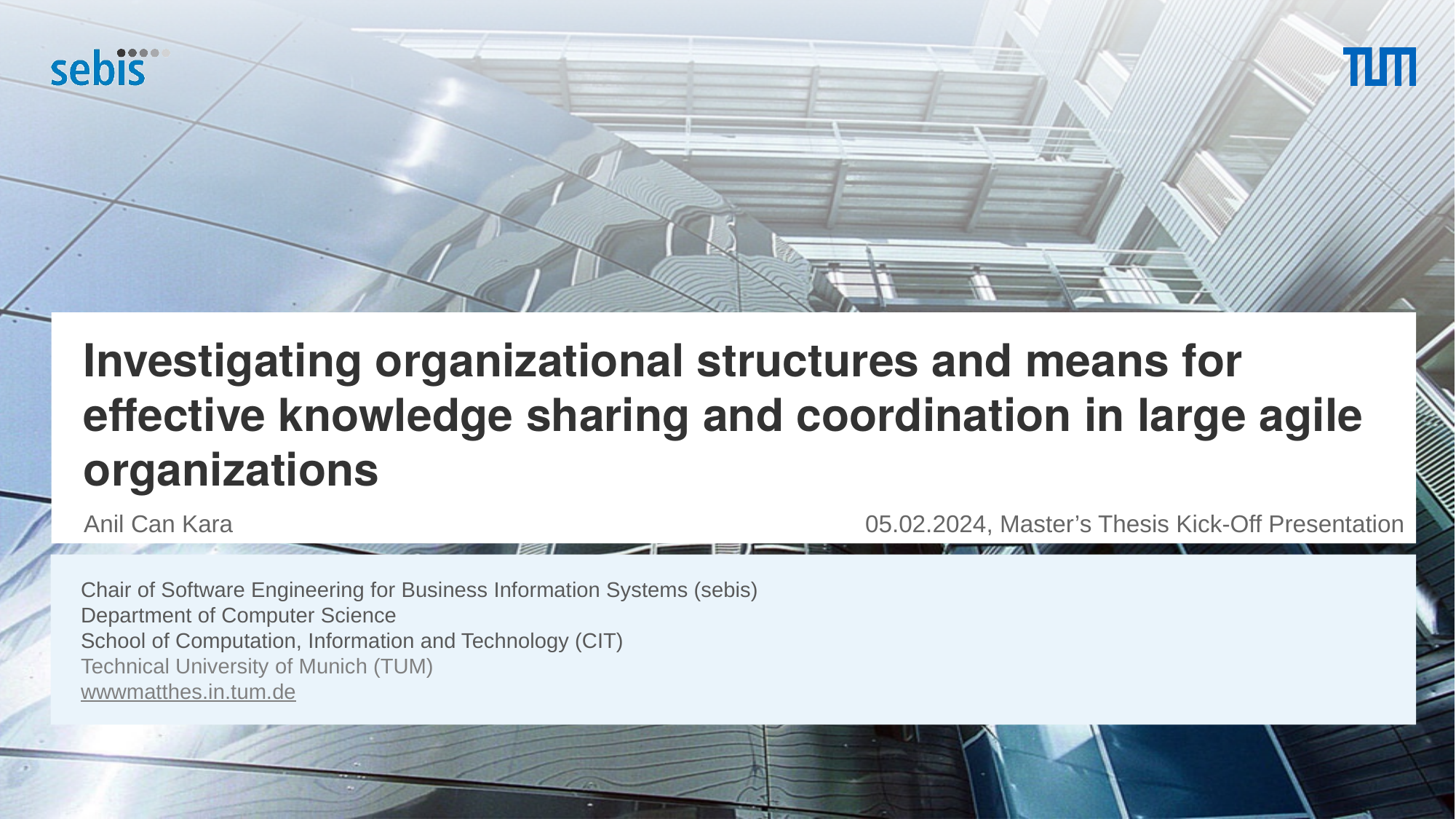

# Investigating organizational structures and means for effective knowledge sharing and coordination in large agile organizations
05.02.2024, Master’s Thesis Kick-Off Presentation
Anil Can Kara